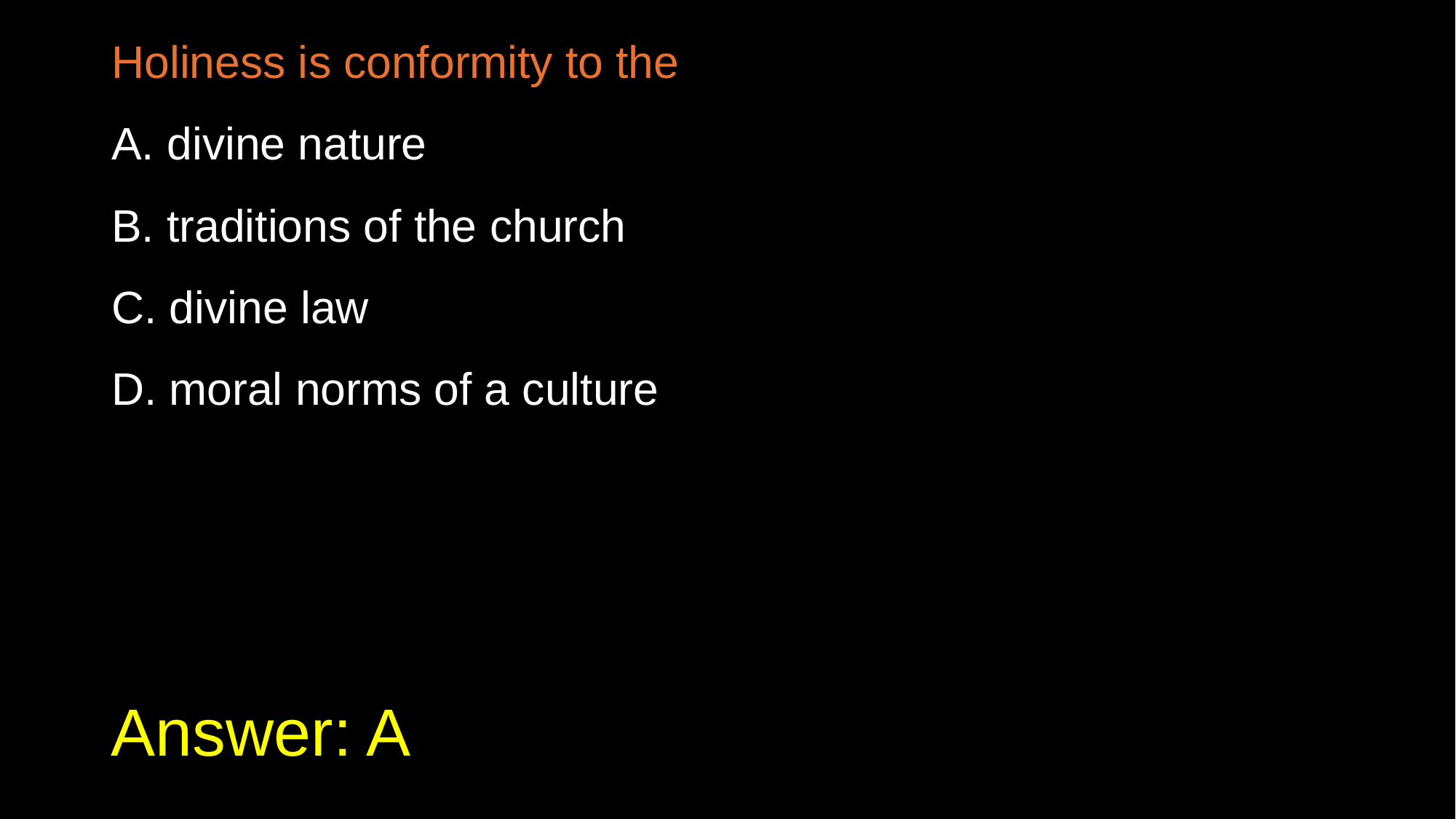

Holiness is conformity to the
A. divine nature
B. traditions of the church
C. divine law
D. moral norms of a culture
# Answer: A